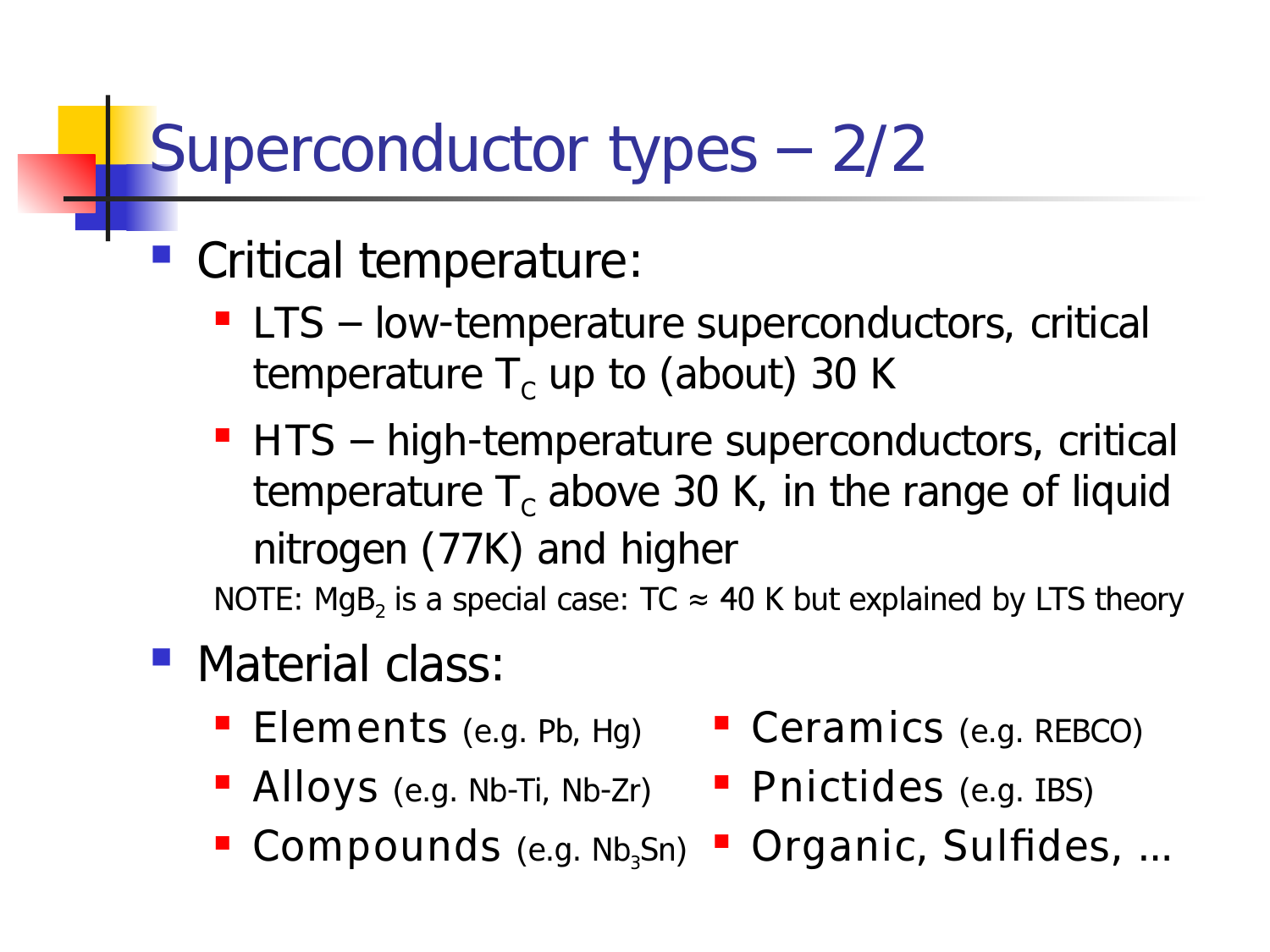

# Superconductor types – 2/2
Critical temperature:
LTS – low-temperature superconductors, critical temperature TC up to (about) 30 K
HTS – high-temperature superconductors, critical temperature TC above 30 K, in the range of liquid nitrogen (77K) and higher
NOTE: MgB2 is a special case: TC ≈ 40 K but explained by LTS theory
Material class:
Elements (e.g. Pb, Hg)
Alloys (e.g. Nb-Ti, Nb-Zr)
Compounds (e.g. Nb3Sn)
Ceramics (e.g. REBCO)
Pnictides (e.g. IBS)
Organic, Sulfides, …